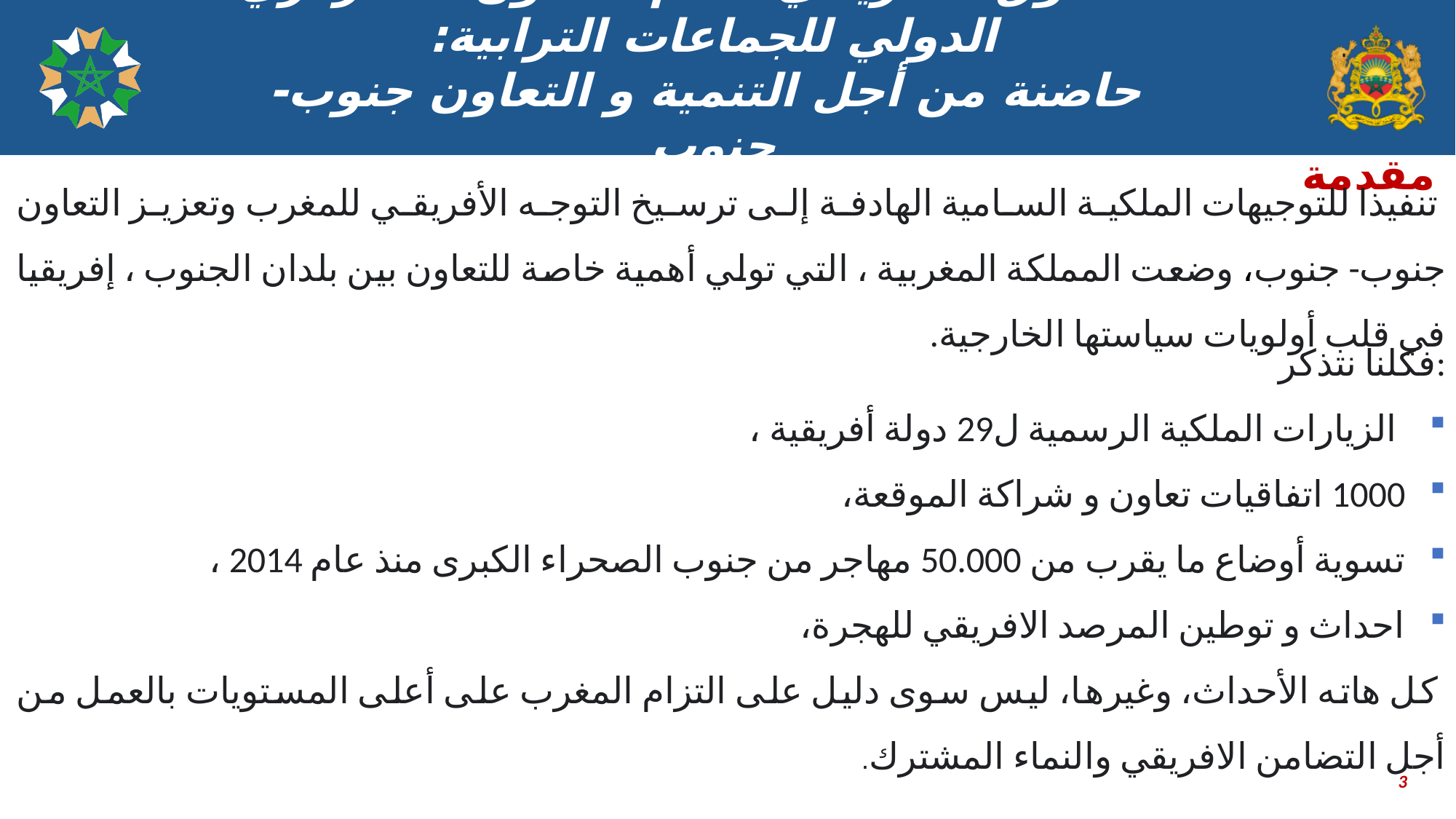

# الصندوق الافريقي لدعم التعاون اللامركزي الدولي للجماعات الترابية: حاضنة من أجل التنمية و التعاون جنوب-جنوب
مقدمة
 تنفيذا للتوجيهات الملكية السامية الهادفة إلى ترسيخ التوجه الأفريقي للمغرب وتعزيز التعاون جنوب- جنوب، وضعت المملكة المغربية ، التي تولي أهمية خاصة للتعاون بين بلدان الجنوب ، إفريقيا في قلب أولويات سياستها الخارجية.
فكلنا نتذكر:
 الزيارات الملكية الرسمية ل29 دولة أفريقية ،
1000 اتفاقيات تعاون و شراكة الموقعة،
تسوية أوضاع ما يقرب من 50.000 مهاجر من جنوب الصحراء الكبرى منذ عام 2014 ،
احداث و توطين المرصد الافريقي للهجرة،
 كل هاته الأحداث، وغيرها، ليس سوى دليل على التزام المغرب على أعلى المستويات بالعمل من أجل التضامن الافريقي والنماء المشترك.
3